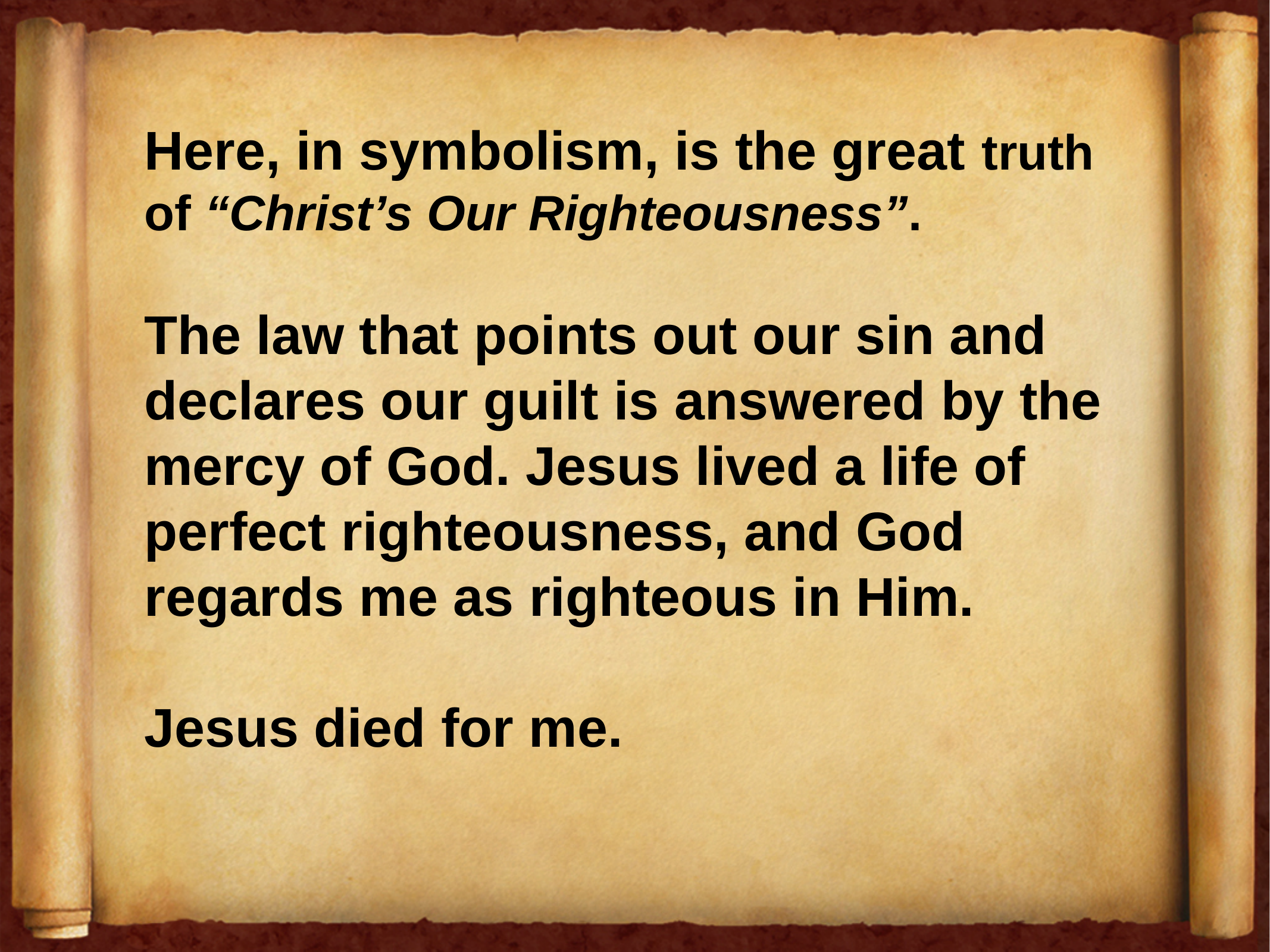

Here, in symbolism, is the great truth of “Christ’s Our Righteousness”.

The law that points out our sin and declares our guilt is answered by the mercy of God. Jesus lived a life of perfect righteousness, and God regards me as righteous in Him.

Jesus died for me.